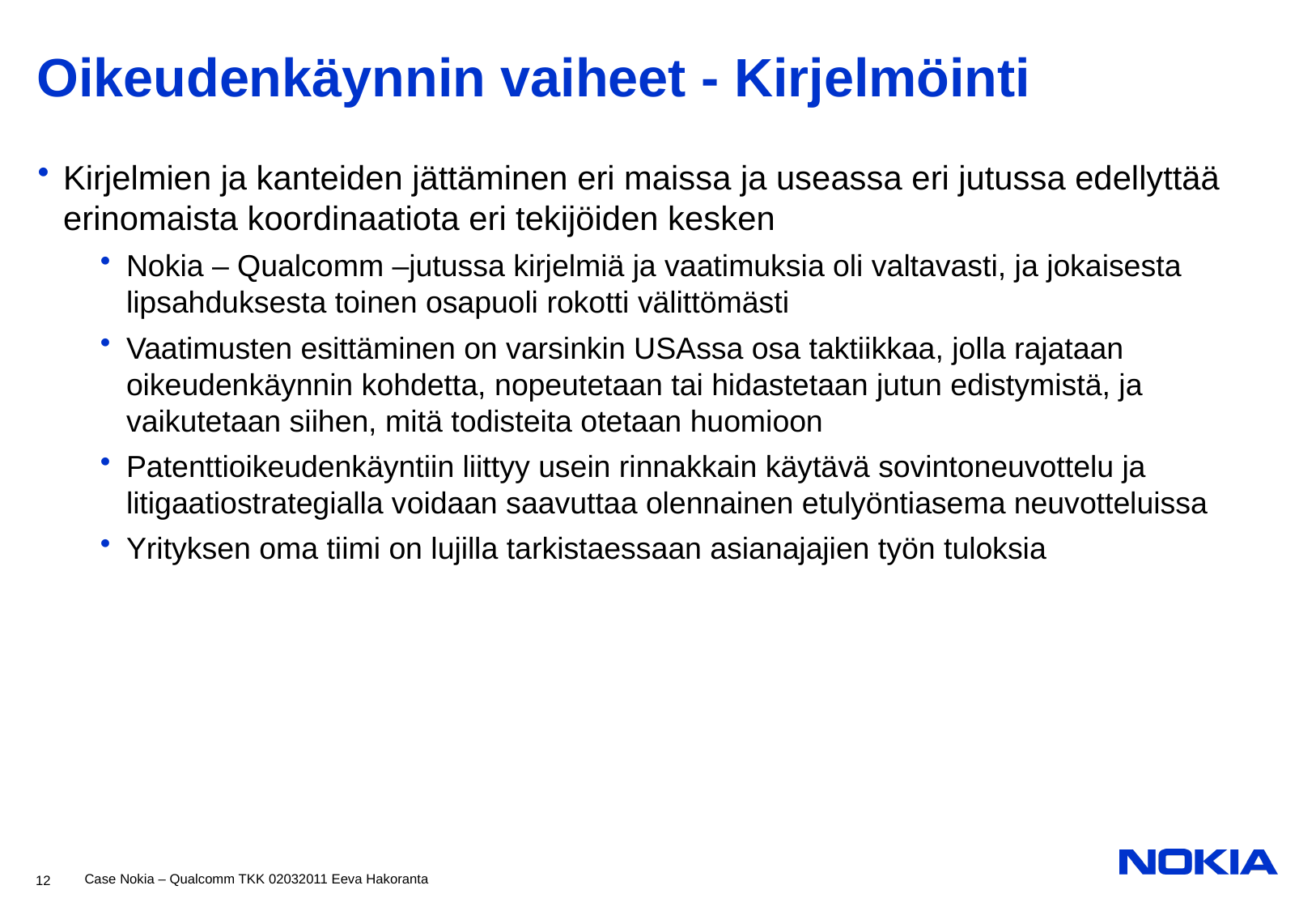

# Oikeudenkäynnin vaiheet - Kirjelmöinti
Kirjelmien ja kanteiden jättäminen eri maissa ja useassa eri jutussa edellyttää erinomaista koordinaatiota eri tekijöiden kesken
Nokia – Qualcomm –jutussa kirjelmiä ja vaatimuksia oli valtavasti, ja jokaisesta lipsahduksesta toinen osapuoli rokotti välittömästi
Vaatimusten esittäminen on varsinkin USAssa osa taktiikkaa, jolla rajataan oikeudenkäynnin kohdetta, nopeutetaan tai hidastetaan jutun edistymistä, ja vaikutetaan siihen, mitä todisteita otetaan huomioon
Patenttioikeudenkäyntiin liittyy usein rinnakkain käytävä sovintoneuvottelu ja litigaatiostrategialla voidaan saavuttaa olennainen etulyöntiasema neuvotteluissa
Yrityksen oma tiimi on lujilla tarkistaessaan asianajajien työn tuloksia
12
Case Nokia – Qualcomm TKK 02032011 Eeva Hakoranta